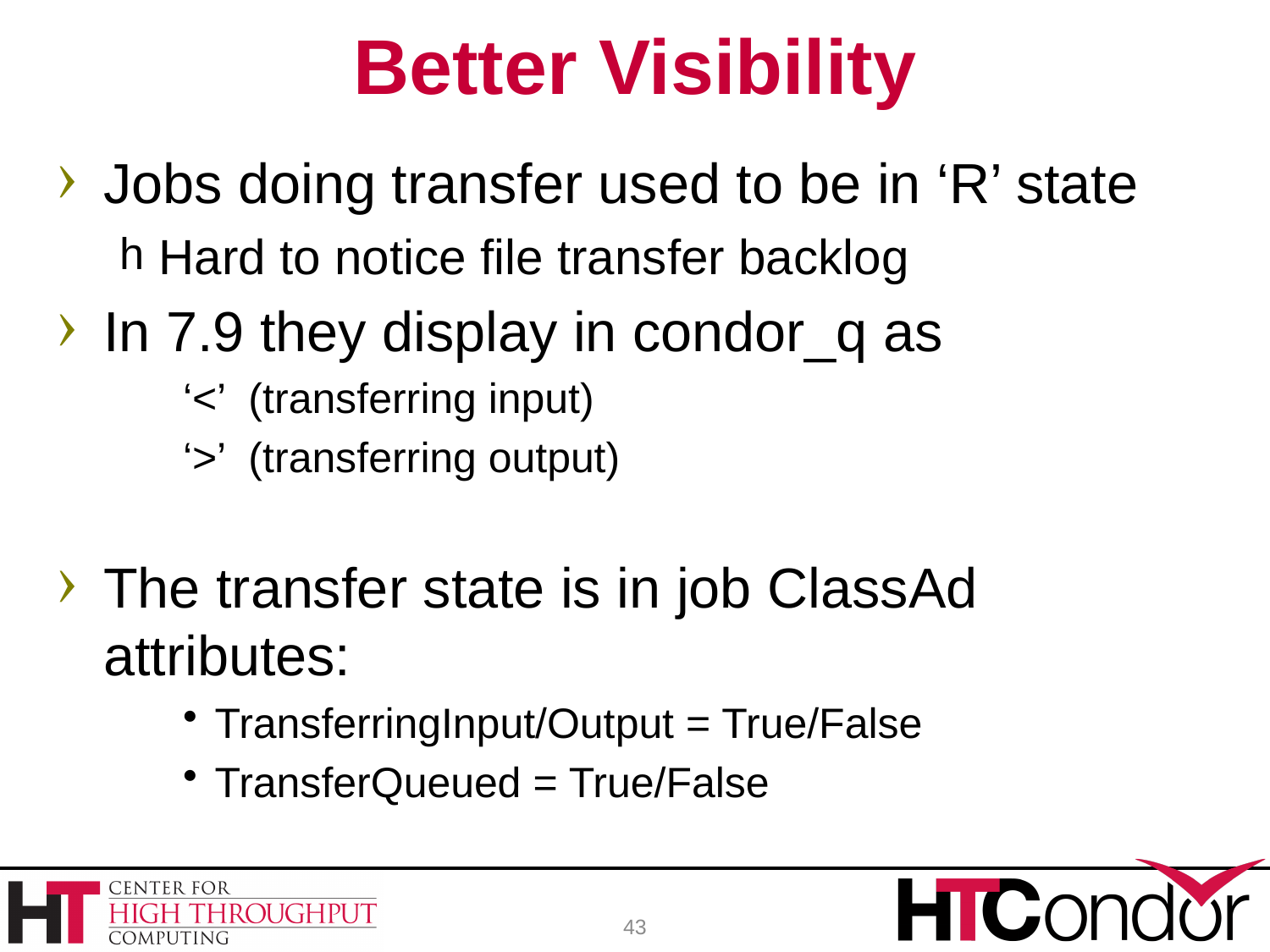

# Better Visibility
Jobs doing transfer used to be in ‘R’ state
Hard to notice file transfer backlog
In 7.9 they display in condor_q as
‘<’  (transferring input)
‘>’  (transferring output)

The transfer state is in job ClassAd attributes:
TransferringInput/Output = True/False
TransferQueued = True/False

43